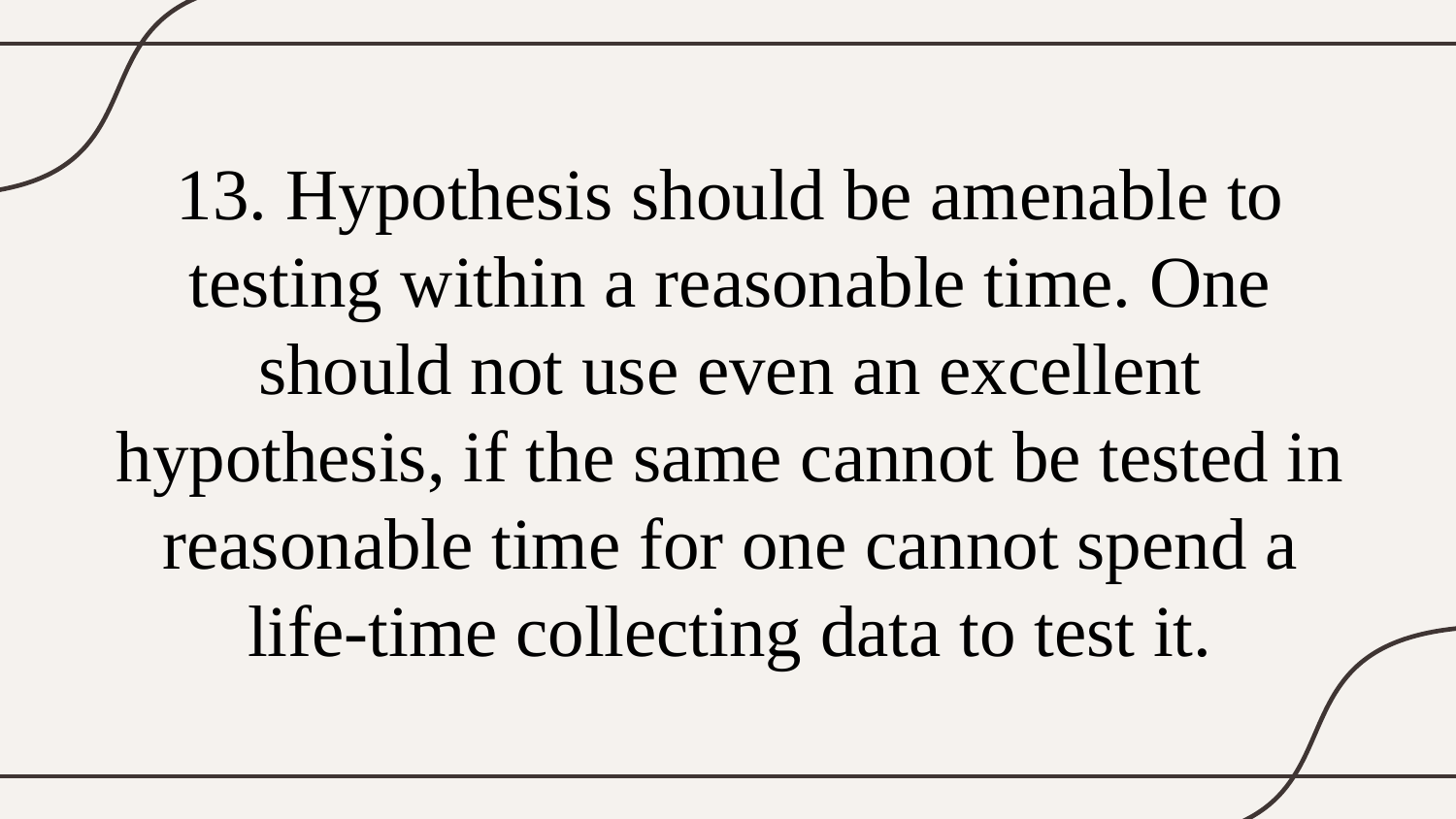

# 13. Hypothesis should be amenable to testing within a reasonable time. One should not use even an excellent hypothesis, if the same cannot be tested in reasonable time for one cannot spend a life-time collecting data to test it.